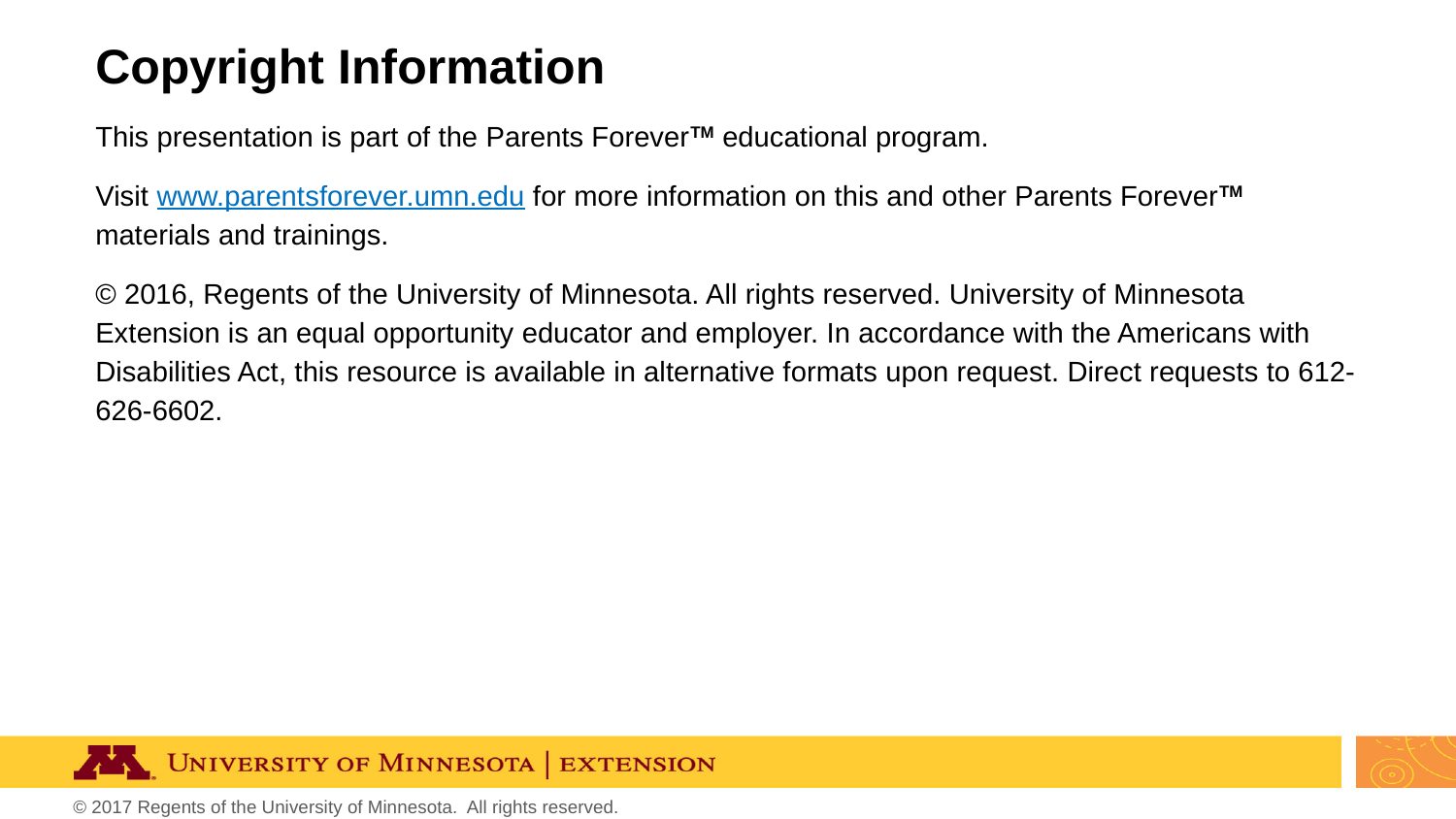

Copyright Information
This presentation is part of the Parents ForeverTM educational program.
Visit www.parentsforever.umn.edu for more information on this and other Parents ForeverTM materials and trainings.
© 2016, Regents of the University of Minnesota. All rights reserved. University of Minnesota Extension is an equal opportunity educator and employer. In accordance with the Americans with Disabilities Act, this resource is available in alternative formats upon request. Direct requests to 612-626-6602.